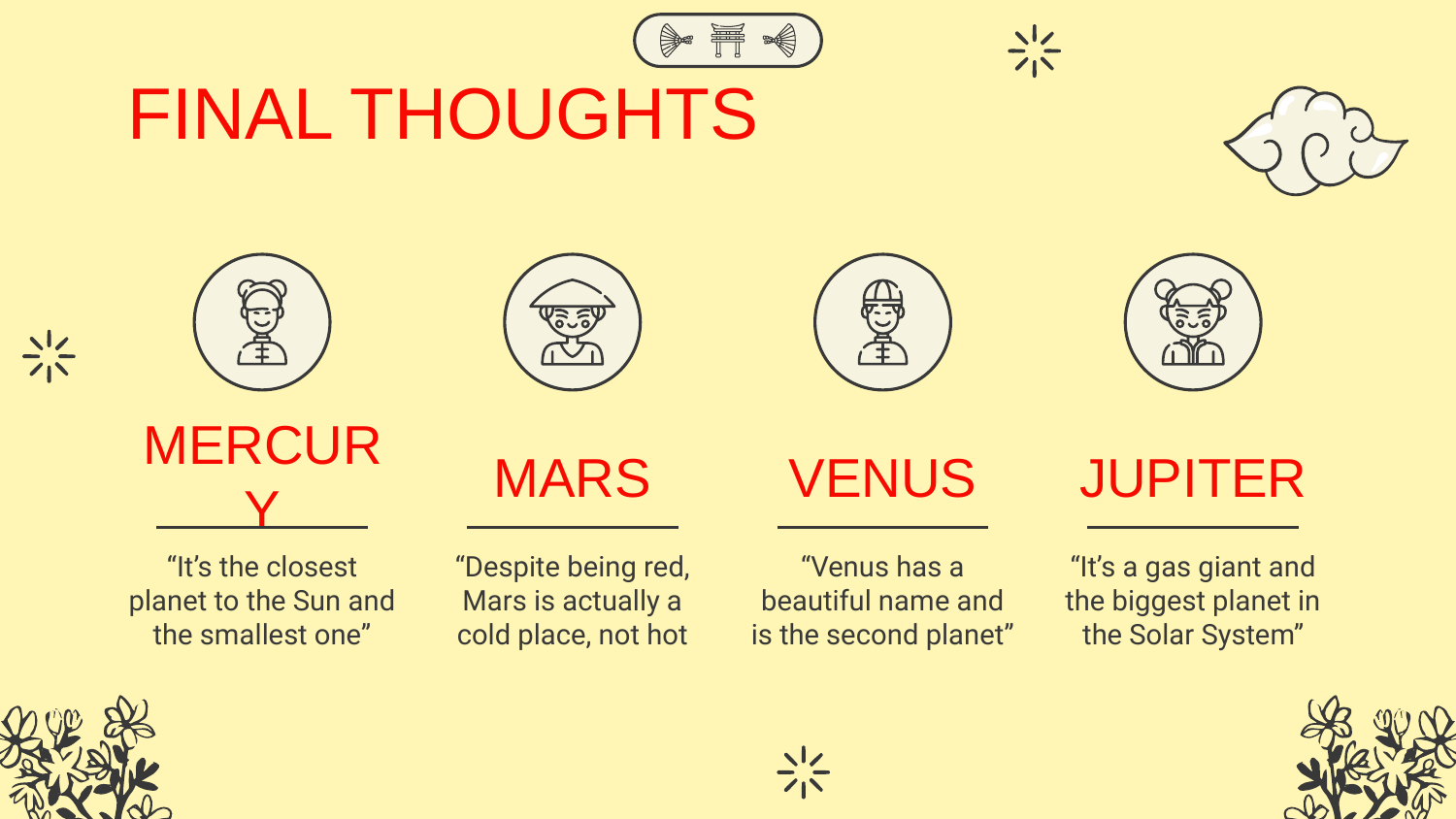

# FINAL THOUGHTS

VENUS
MERCURY
MARS
JUPITER
“Venus has a beautiful name and is the second planet”
“It’s a gas giant and the biggest planet in the Solar System”
“It’s the closest planet to the Sun and the smallest one”
“Despite being red, Mars is actually a cold place, not hot